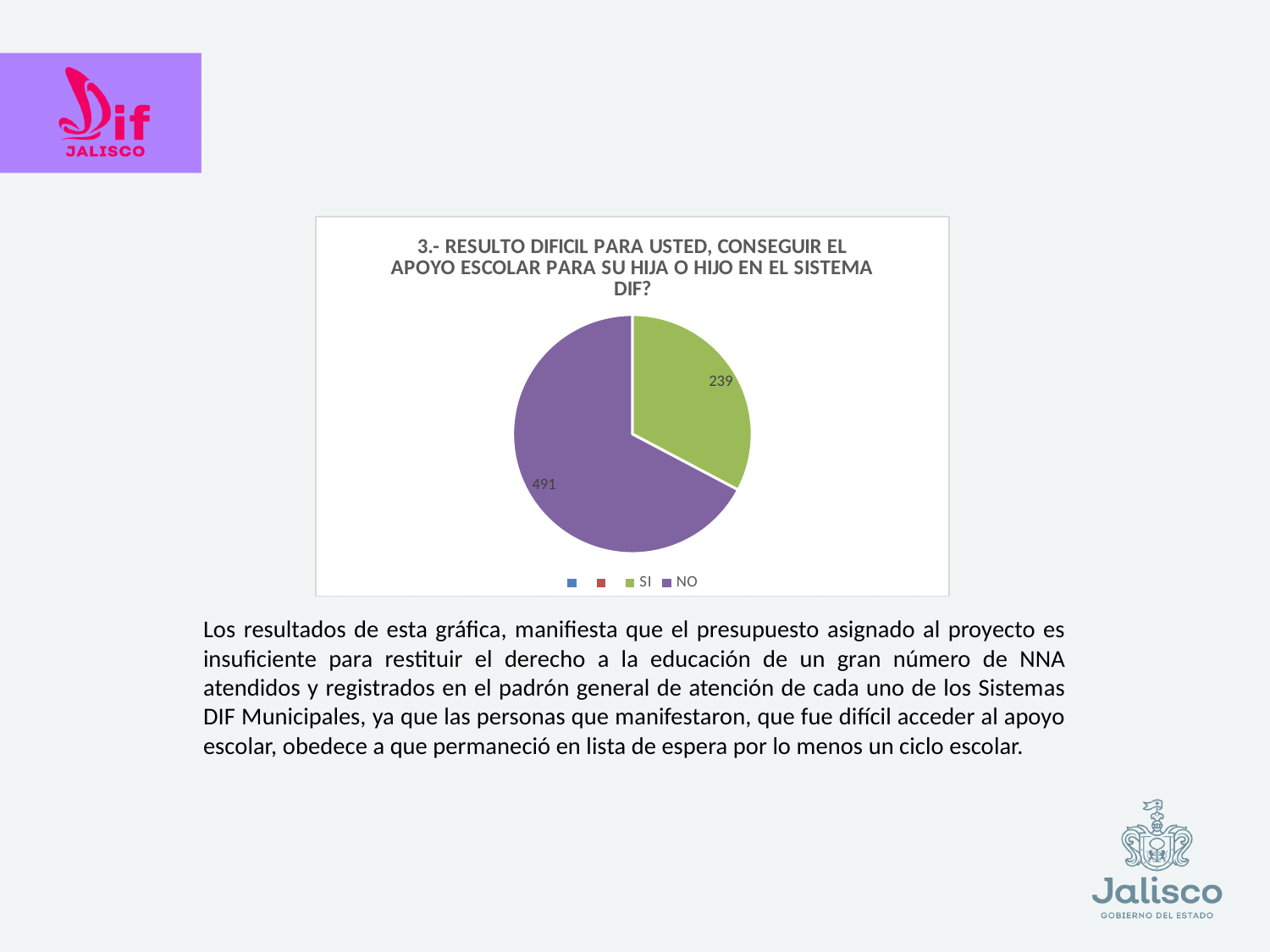

### Chart: 3.- RESULTO DIFICIL PARA USTED, CONSEGUIR EL APOYO ESCOLAR PARA SU HIJA O HIJO EN EL SISTEMA DIF?

| Category |  |
|---|---|
|  | None |
|  | None |
| SI | 239.0 |
| NO | 491.0 |

Los resultados de esta gráfica, manifiesta que el presupuesto asignado al proyecto es insuficiente para restituir el derecho a la educación de un gran número de NNA atendidos y registrados en el padrón general de atención de cada uno de los Sistemas DIF Municipales, ya que las personas que manifestaron, que fue difícil acceder al apoyo escolar, obedece a que permaneció en lista de espera por lo menos un ciclo escolar.